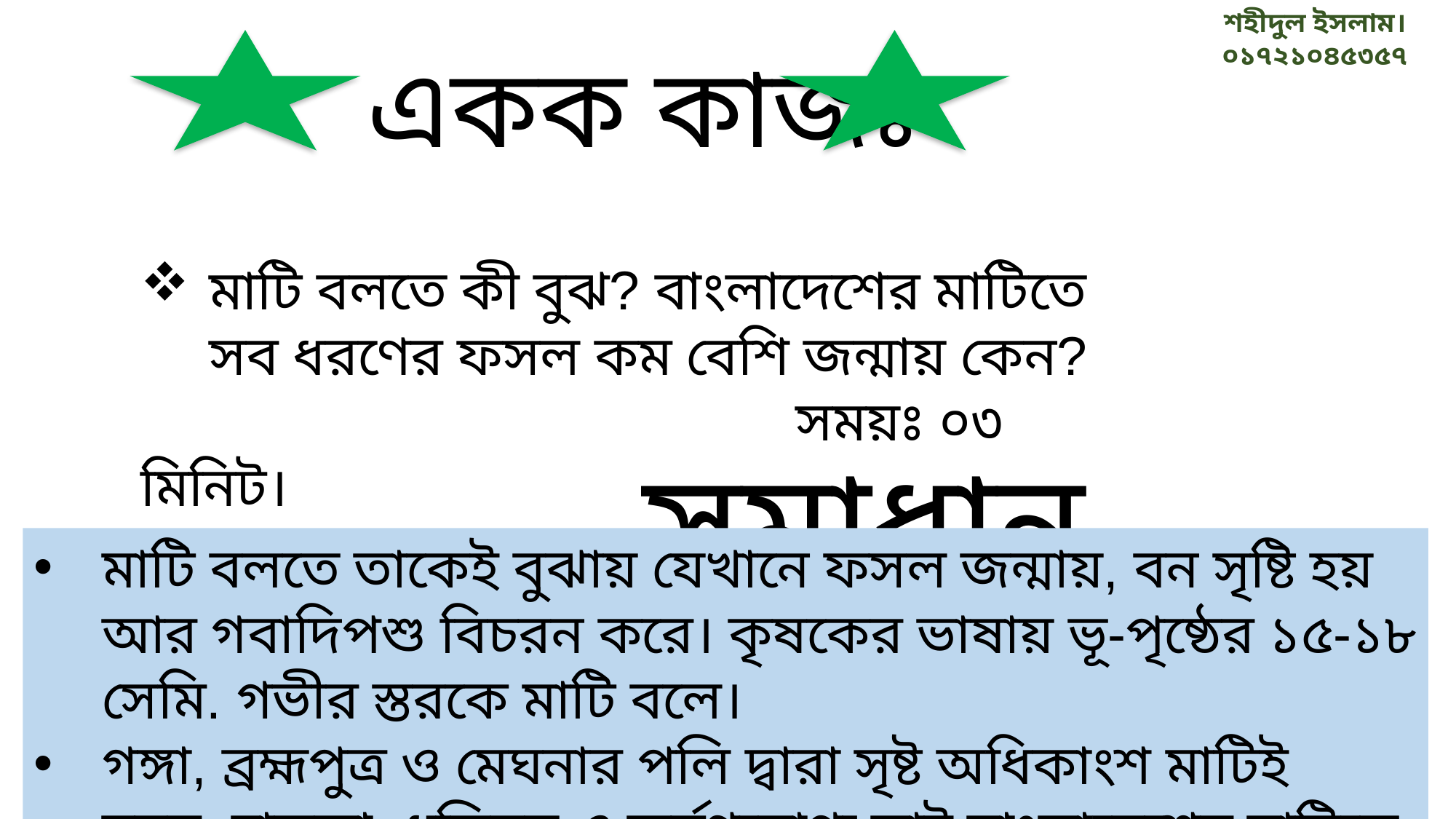

একক কাজঃ
মাটি বলতে কী বুঝ? বাংলাদেশের মাটিতে সব ধরণের ফসল কম বেশি জন্মায় কেন?
						সময়ঃ ০৩ মিনিট।
মাটি বলতে তাকেই বুঝায় যেখানে ফসল জন্মায়, বন সৃষ্টি হয় আর গবাদিপশু বিচরন করে। কৃষকের ভাষায় ভূ-পৃষ্ঠের ১৫-১৮ সেমি. গভীর স্তরকে মাটি বলে।
গঙ্গা, ব্রহ্মপুত্র ও মেঘনার পলি দ্বারা সৃষ্ট অধিকাংশ মাটিই নরম, হালকা, ধূলিময় ও কর্ষণযোগ্য তাই বাংলাদেশের মাটিতে সব ধরণের ফসল কম বেশি জন্মায় ।
সমাধানঃ
এখানে ক্লিক করুন.......